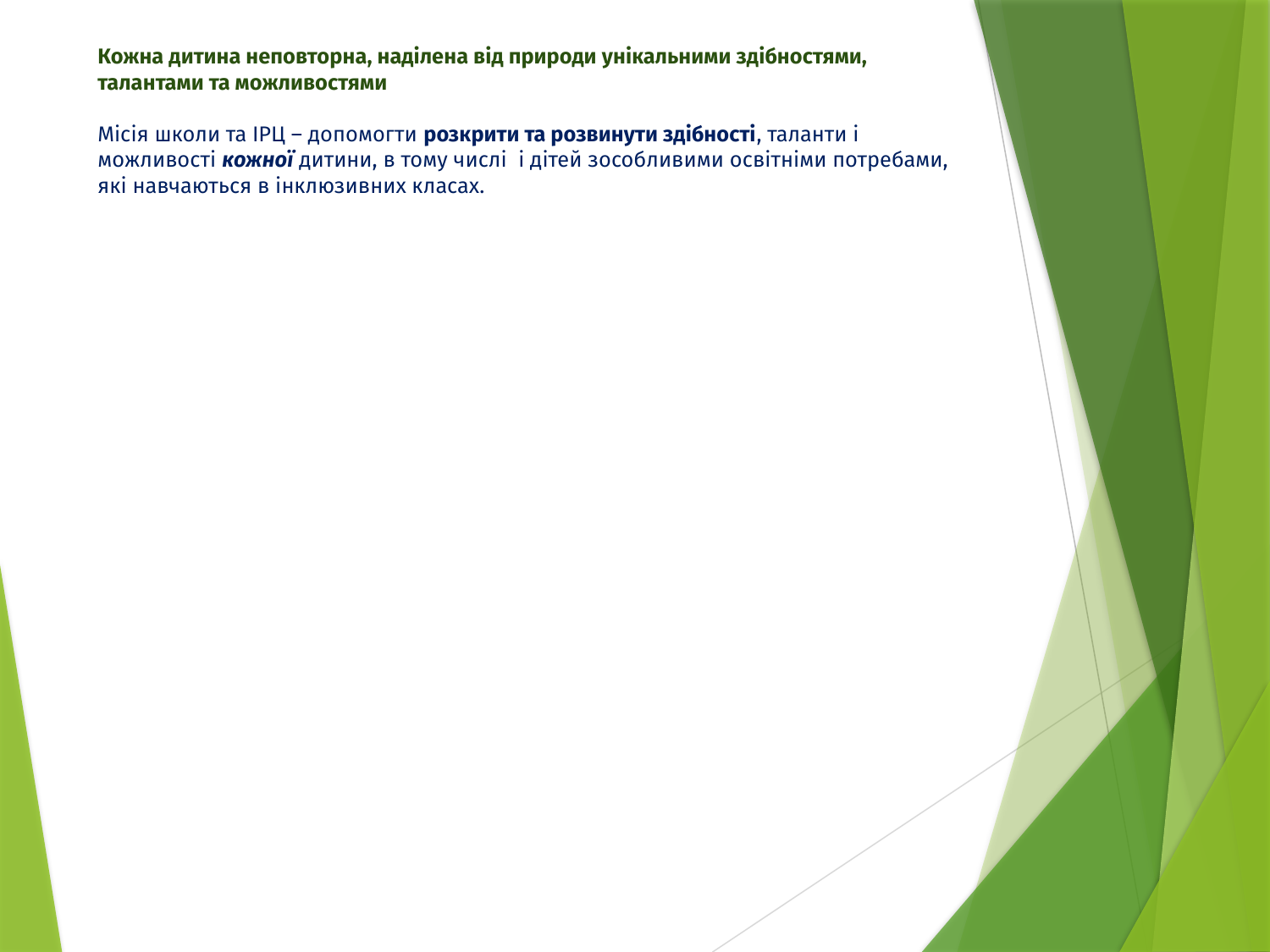

# Кожна дитина неповторна, наділена від природи унікальними здібностями, талантами та можливостями Місія школи та ІРЦ – допомогти розкрити та розвинути здібності, таланти і можливості кожної дитини, в тому числі  і дітей зособливими освітніми потребами, які навчаються в інклюзивних класах.